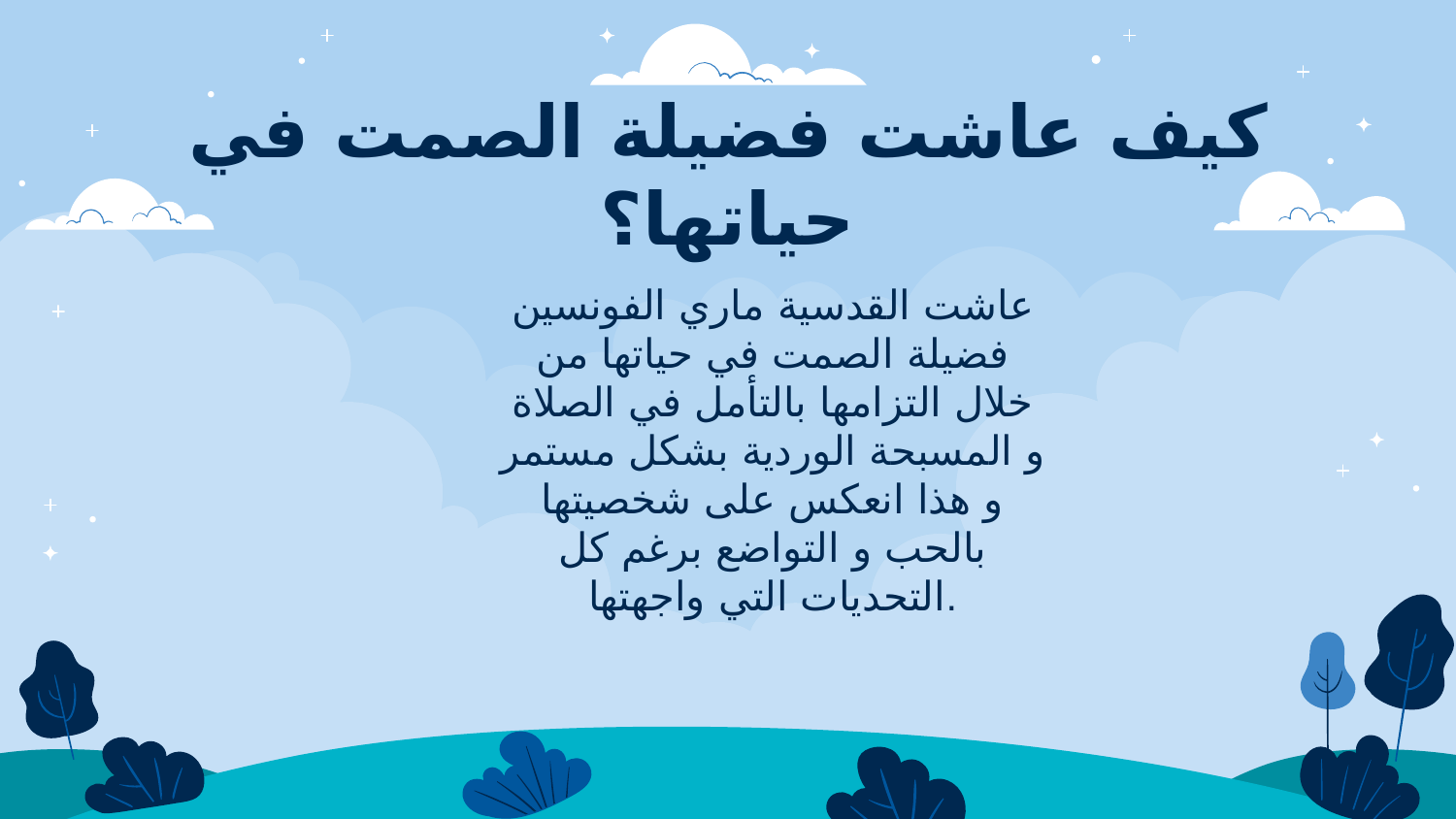

# كيف عاشت فضيلة الصمت في حياتها؟

عاشت القدسية ماري الفونسين فضيلة الصمت في حياتها من خلال التزامها بالتأمل في الصلاة و المسبحة الوردية بشكل مستمر و هذا انعكس على شخصيتها بالحب و التواضع برغم كل التحديات التي واجهتها.